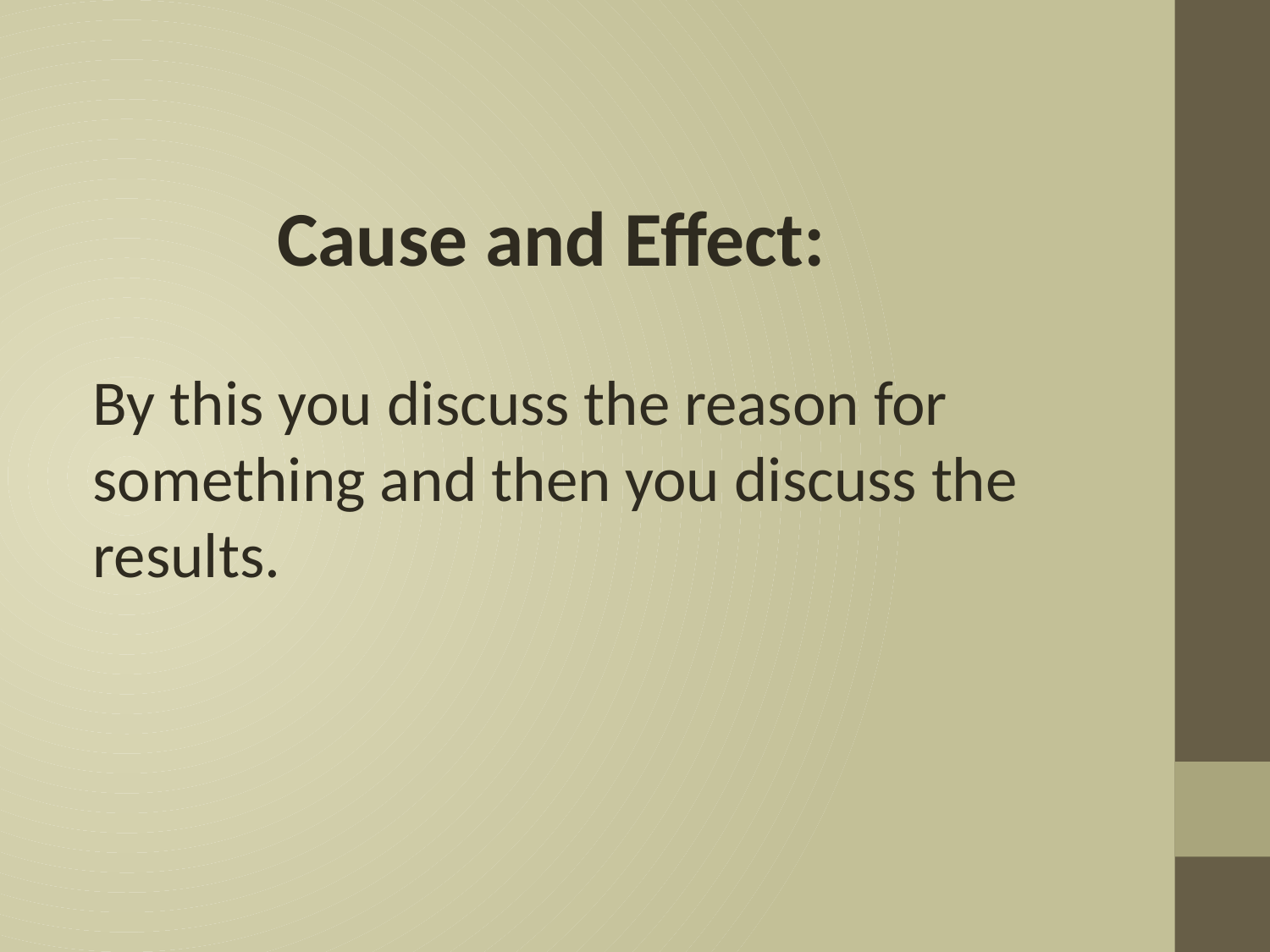

Cause and Effect:

By this you discuss the reason for something and then you discuss the results.